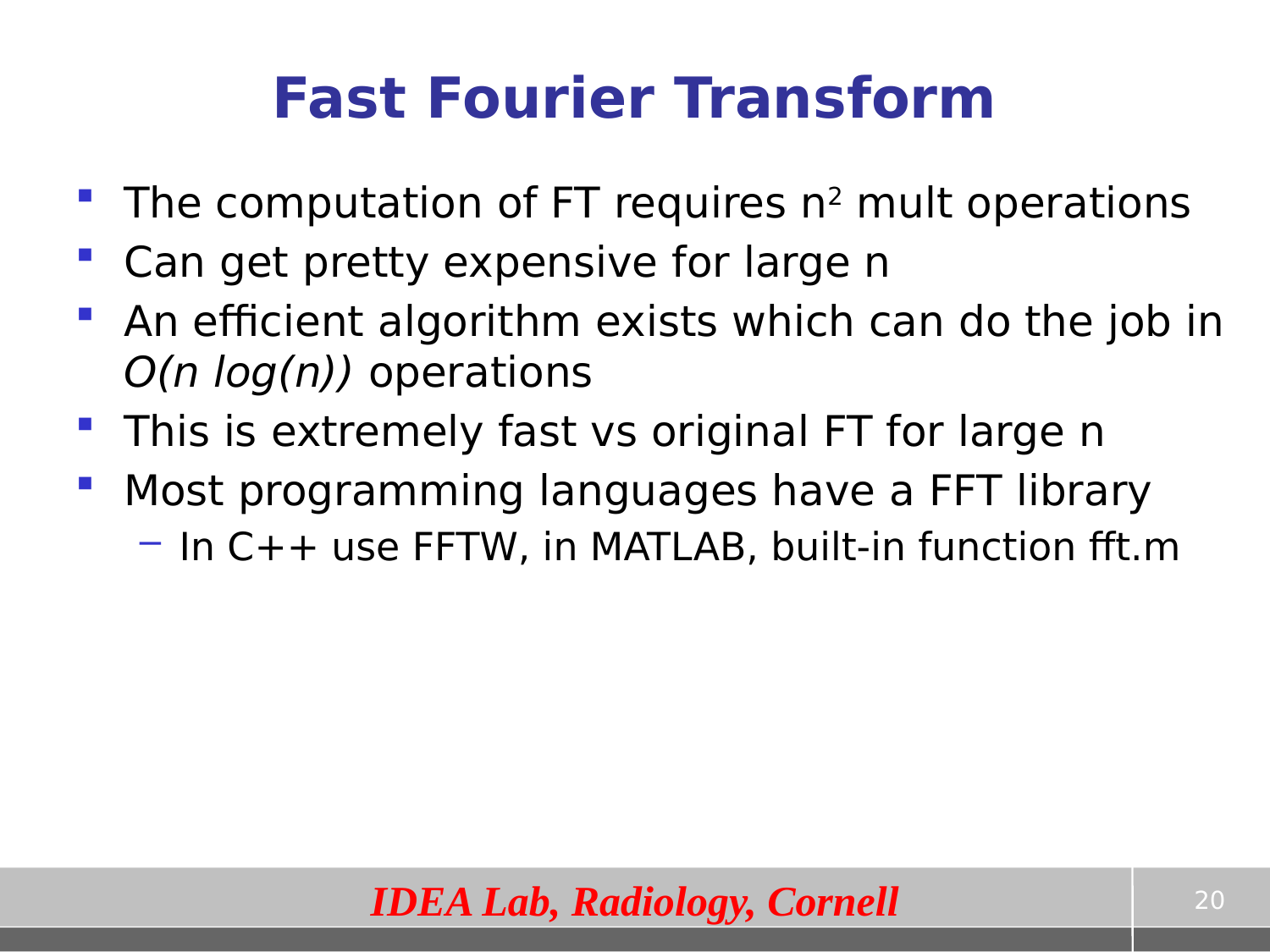

# Fast Fourier Transform
The computation of FT requires n2 mult operations
Can get pretty expensive for large n
An efficient algorithm exists which can do the job in O(n log(n)) operations
This is extremely fast vs original FT for large n
Most programming languages have a FFT library
In C++ use FFTW, in MATLAB, built-in function fft.m
20